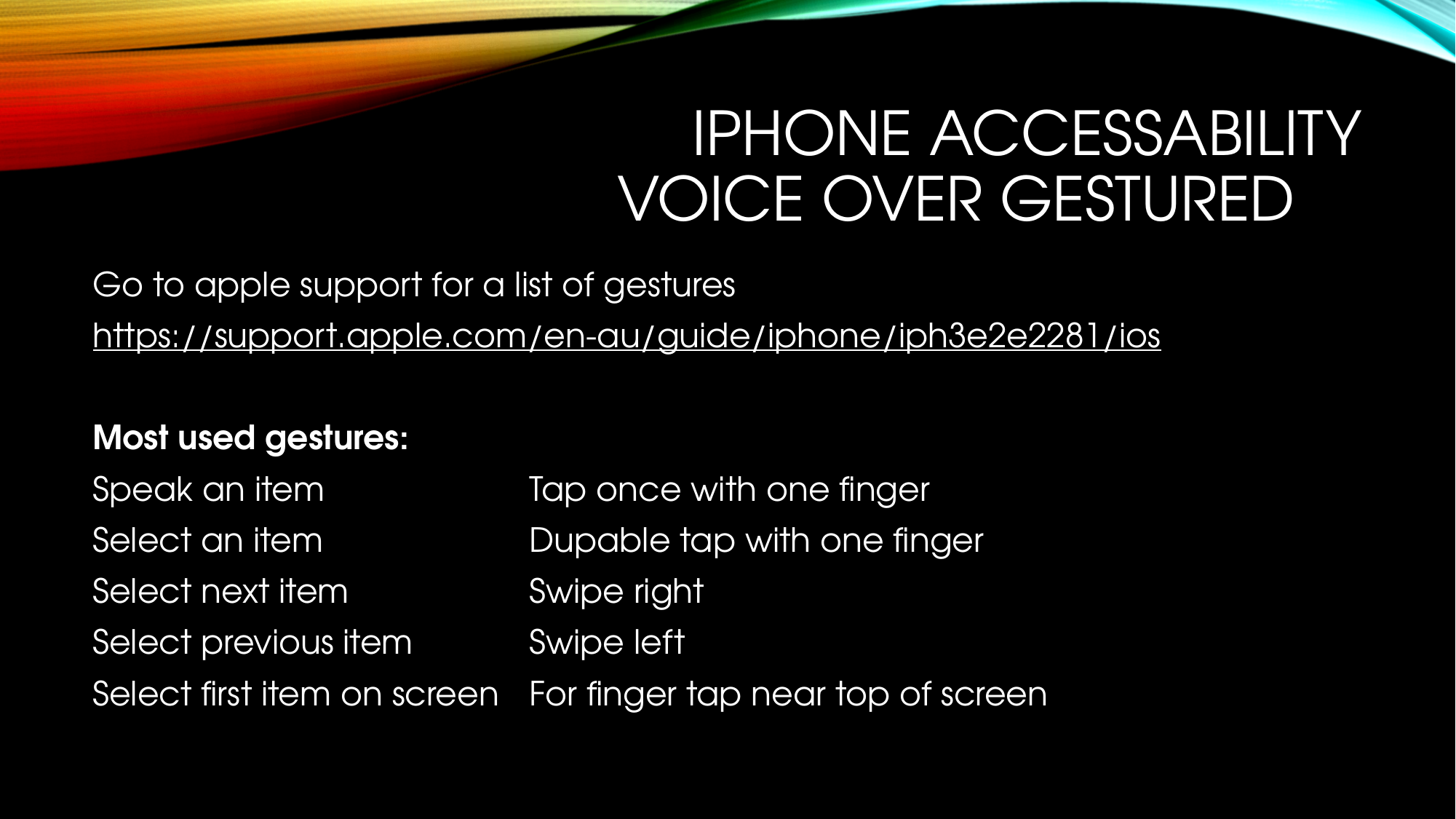

# iPhone accessability voice over gestured
Go to apple support for a list of gestures
https://support.apple.com/en-au/guide/iphone/iph3e2e2281/ios

Most used gestures:
Speak an item		Tap once with one finger
Select an item		Dupable tap with one finger
Select next item		Swipe right
Select previous item		Swipe left
Select first item on screen	For finger tap near top of screen